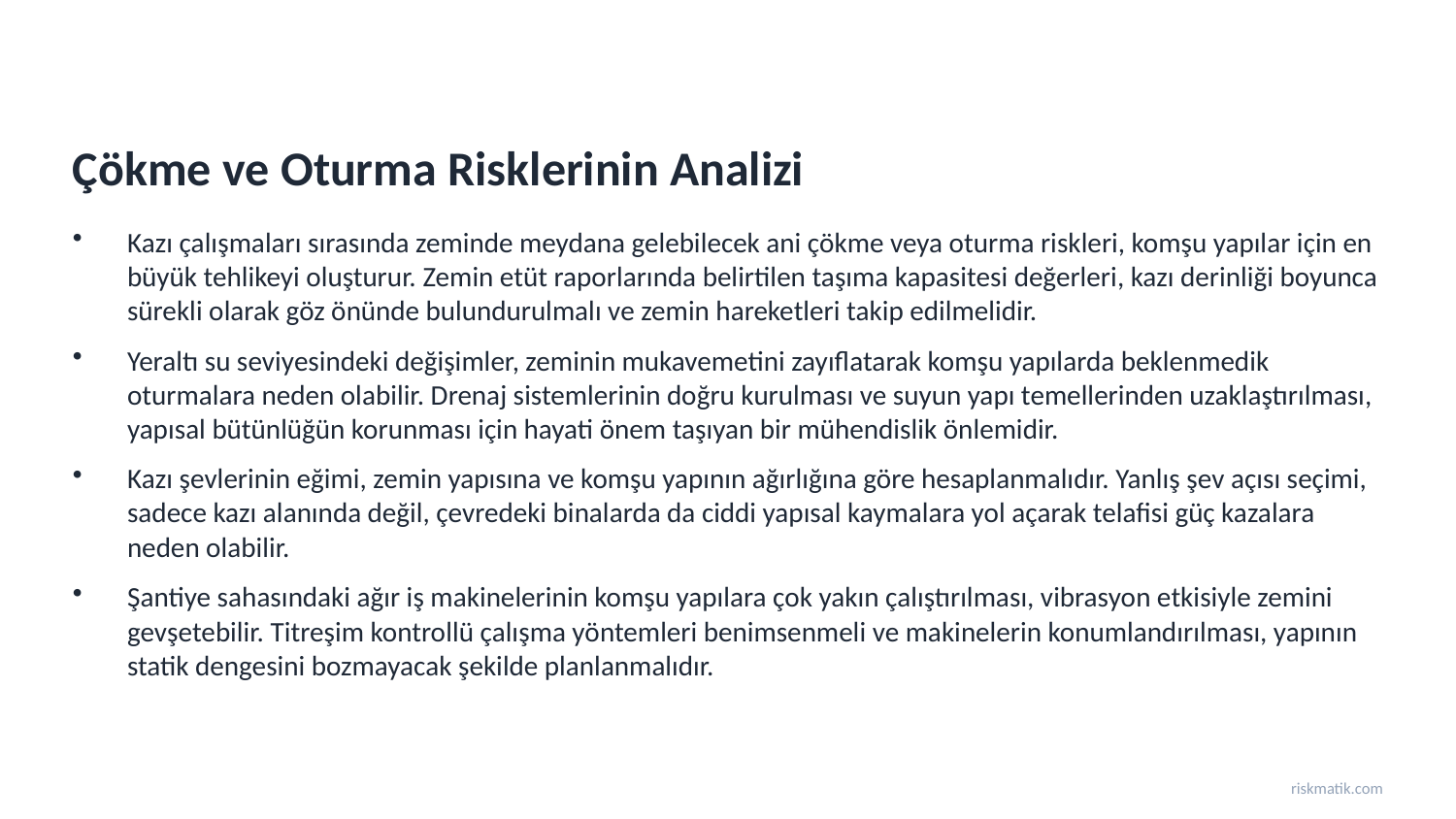

Çökme ve Oturma Risklerinin Analizi
Kazı çalışmaları sırasında zeminde meydana gelebilecek ani çökme veya oturma riskleri, komşu yapılar için en büyük tehlikeyi oluşturur. Zemin etüt raporlarında belirtilen taşıma kapasitesi değerleri, kazı derinliği boyunca sürekli olarak göz önünde bulundurulmalı ve zemin hareketleri takip edilmelidir.
Yeraltı su seviyesindeki değişimler, zeminin mukavemetini zayıflatarak komşu yapılarda beklenmedik oturmalara neden olabilir. Drenaj sistemlerinin doğru kurulması ve suyun yapı temellerinden uzaklaştırılması, yapısal bütünlüğün korunması için hayati önem taşıyan bir mühendislik önlemidir.
Kazı şevlerinin eğimi, zemin yapısına ve komşu yapının ağırlığına göre hesaplanmalıdır. Yanlış şev açısı seçimi, sadece kazı alanında değil, çevredeki binalarda da ciddi yapısal kaymalara yol açarak telafisi güç kazalara neden olabilir.
Şantiye sahasındaki ağır iş makinelerinin komşu yapılara çok yakın çalıştırılması, vibrasyon etkisiyle zemini gevşetebilir. Titreşim kontrollü çalışma yöntemleri benimsenmeli ve makinelerin konumlandırılması, yapının statik dengesini bozmayacak şekilde planlanmalıdır.
riskmatik.com